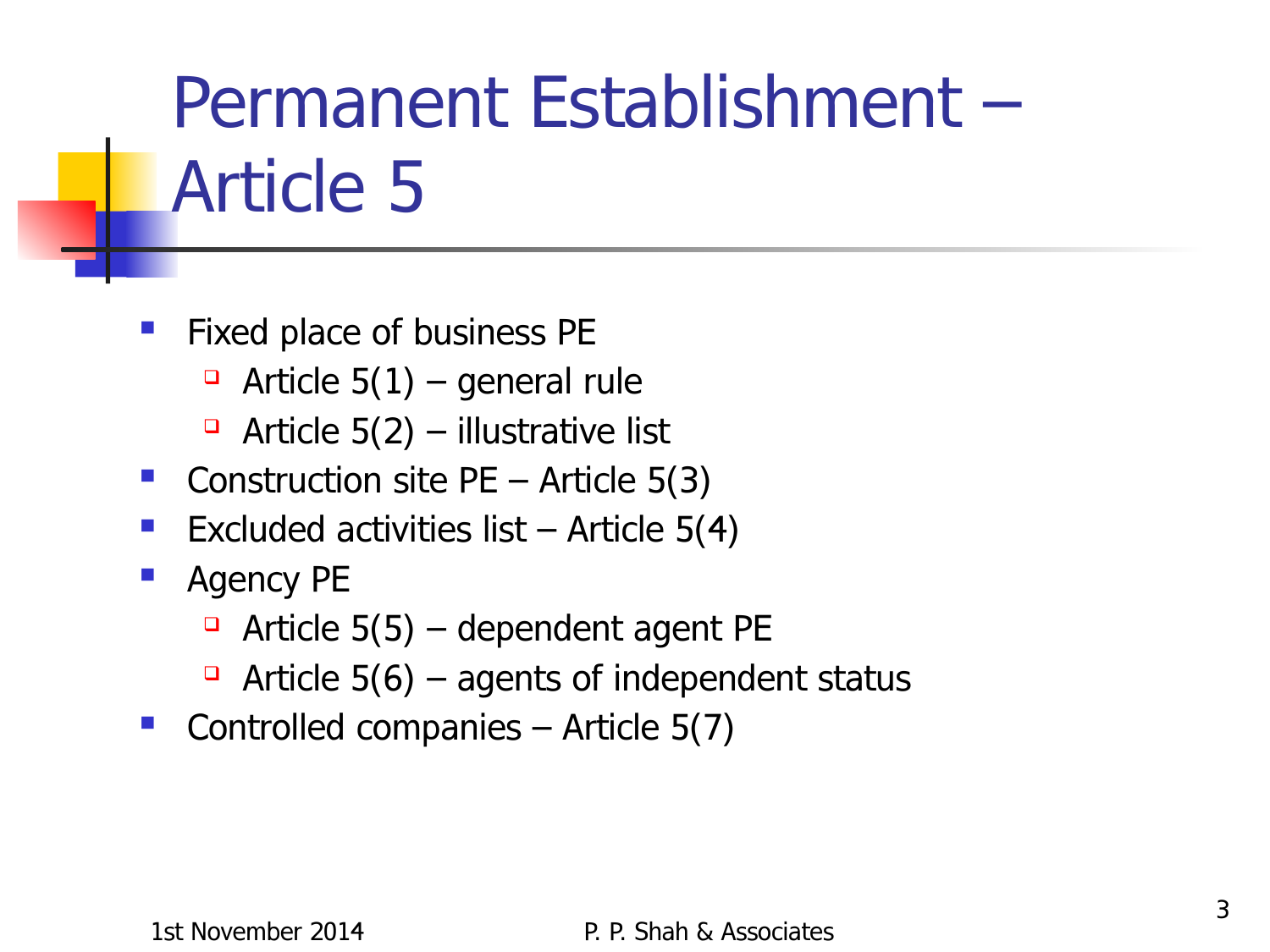

# Permanent Establishment – Article 5

Fixed place of business PE
Article 5(1) – general rule
Article 5(2) – illustrative list
Construction site PE – Article 5(3)
Excluded activities list – Article 5(4)
Agency PE
Article 5(5) – dependent agent PE
Article 5(6) – agents of independent status
Controlled companies – Article 5(7)
3
1st November 2014
P. P. Shah & Associates